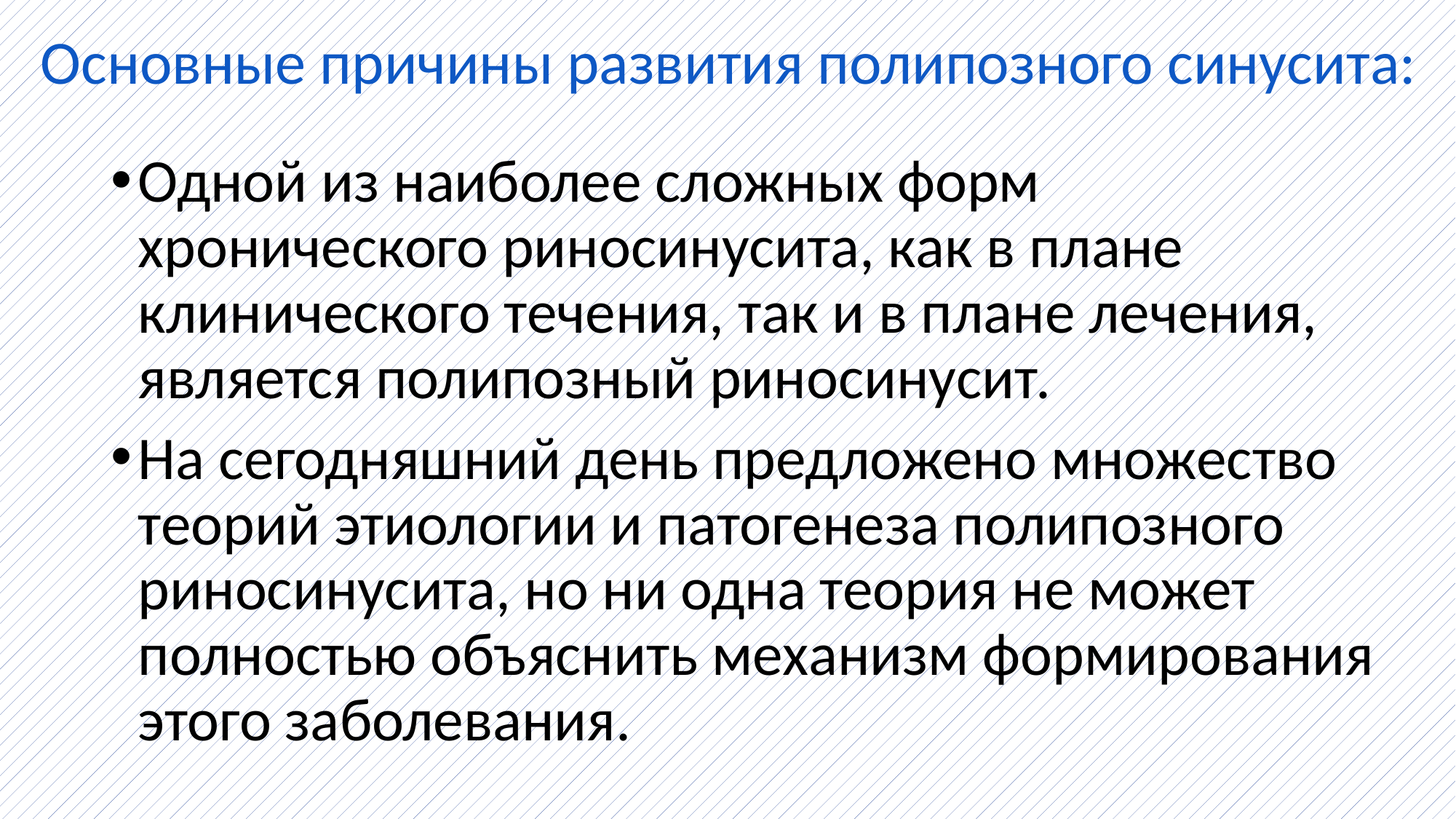

# Основные причины развития полипозного синусита:
Одной из наиболее сложных форм хронического риносинусита, как в плане клинического течения, так и в плане лечения,  является полипозный риносинусит.
На сегодняшний день предложено множество теорий этиологии и патогенеза полипозного риносинусита, но ни одна теория не может полностью объяснить механизм формирования этого заболевания.